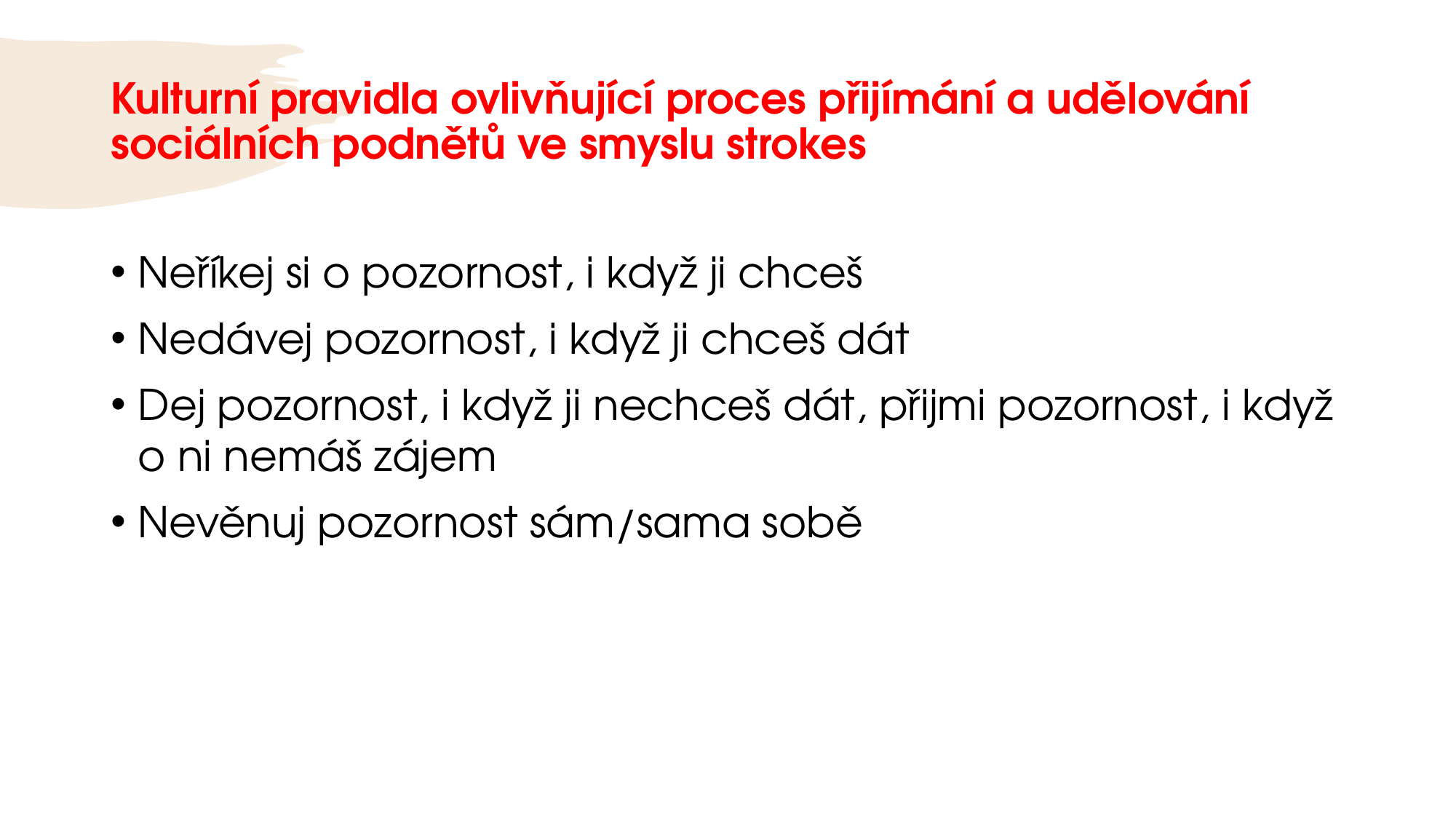

# Kulturní pravidla ovlivňující proces přijímání a udělování sociálních podnětů ve smyslu strokes
Neříkej si o pozornost, i když ji chceš
Nedávej pozornost, i když ji chceš dát
Dej pozornost, i když ji nechceš dát, přijmi pozornost, i když o ni nemáš zájem
Nevěnuj pozornost sám/sama sobě